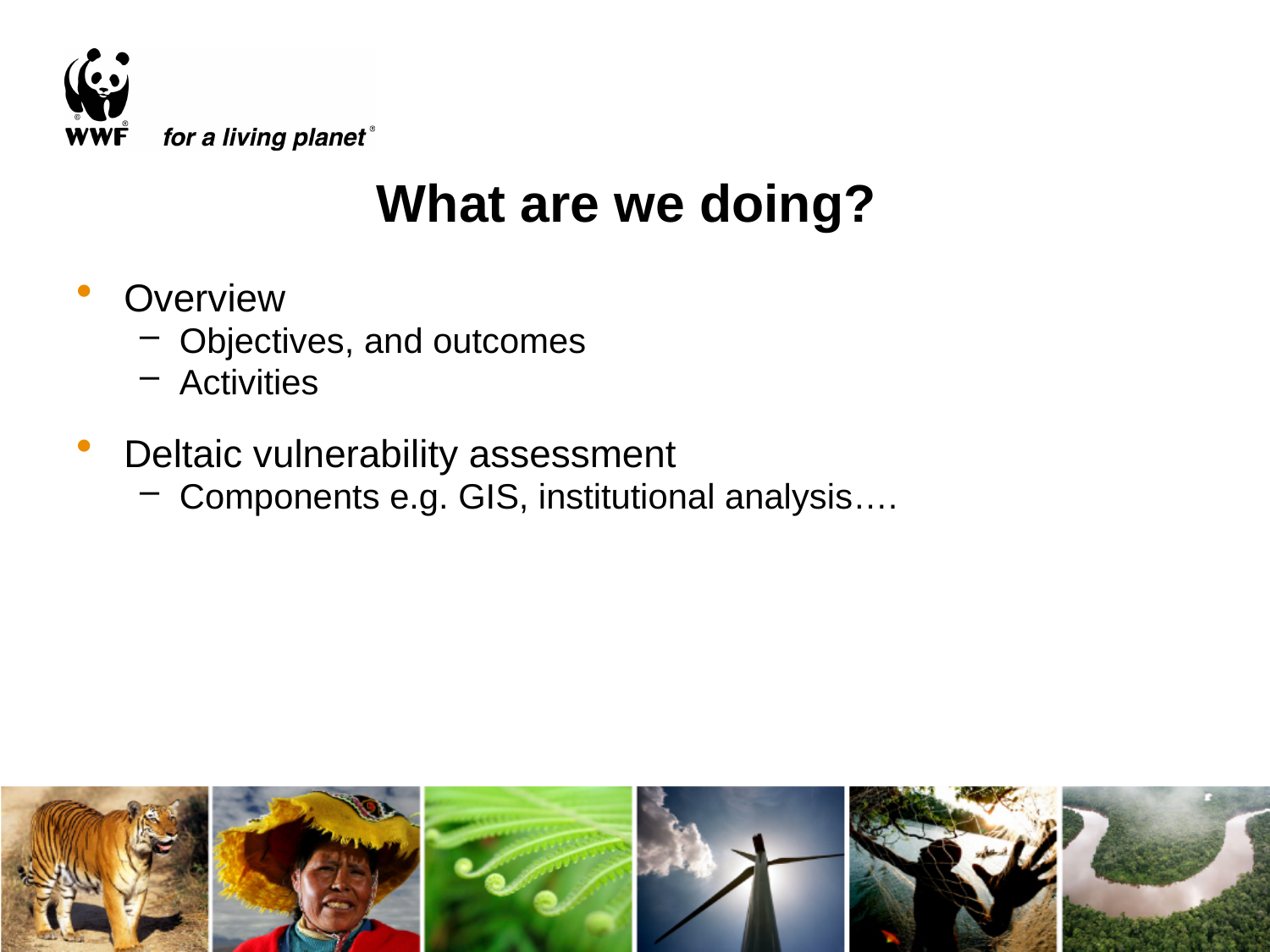

# What are we doing?
Overview
Objectives, and outcomes
Activities

Deltaic vulnerability assessment
Components e.g. GIS, institutional analysis….